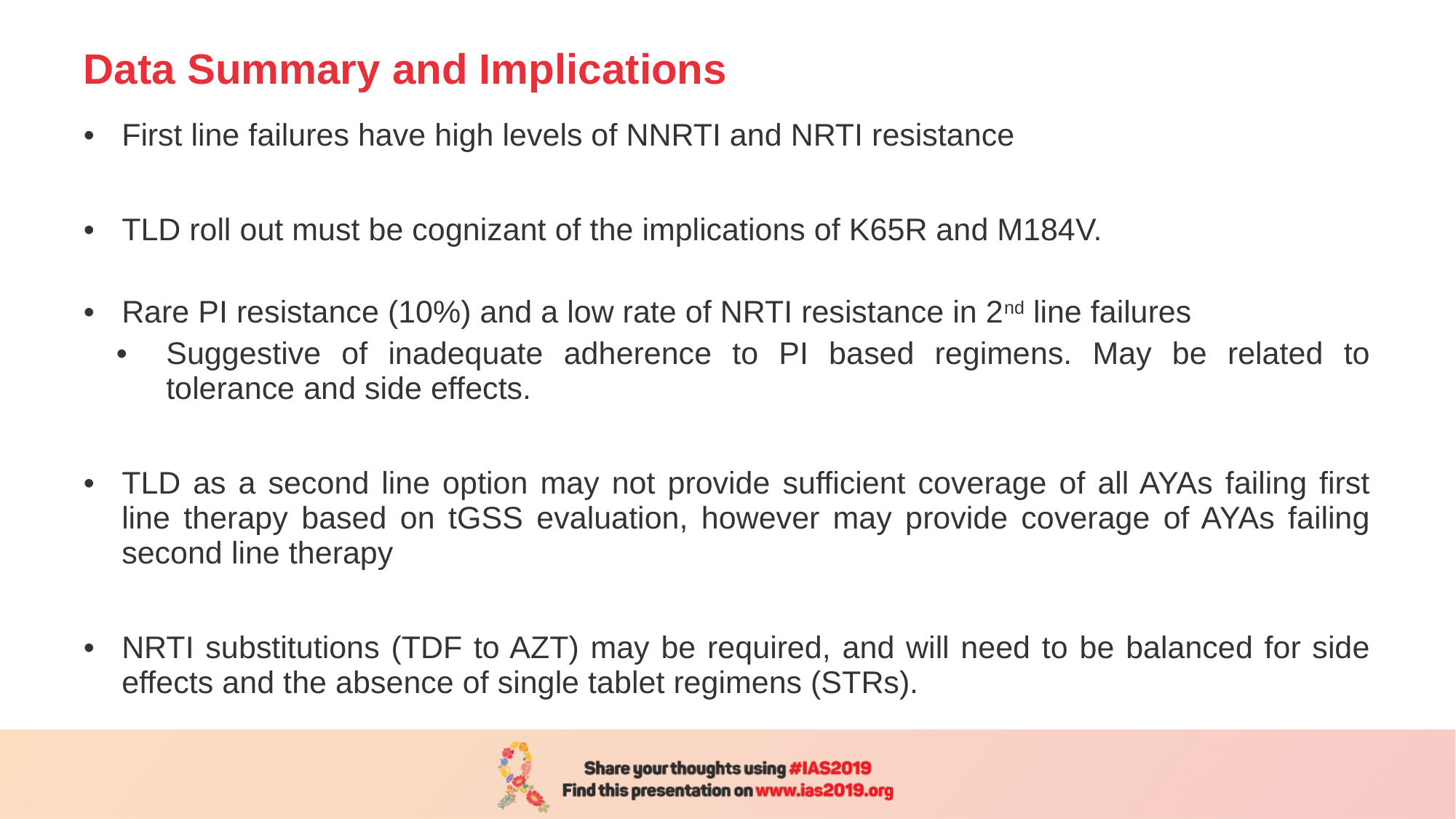

# Data Summary and Implications
First line failures have high levels of NNRTI and NRTI resistance

TLD roll out must be cognizant of the implications of K65R and M184V.

Rare PI resistance (10%) and a low rate of NRTI resistance in 2nd line failures
Suggestive of inadequate adherence to PI based regimens. May be related to tolerance and side effects.

TLD as a second line option may not provide sufficient coverage of all AYAs failing first line therapy based on tGSS evaluation, however may provide coverage of AYAs failing second line therapy

NRTI substitutions (TDF to AZT) may be required, and will need to be balanced for side effects and the absence of single tablet regimens (STRs).